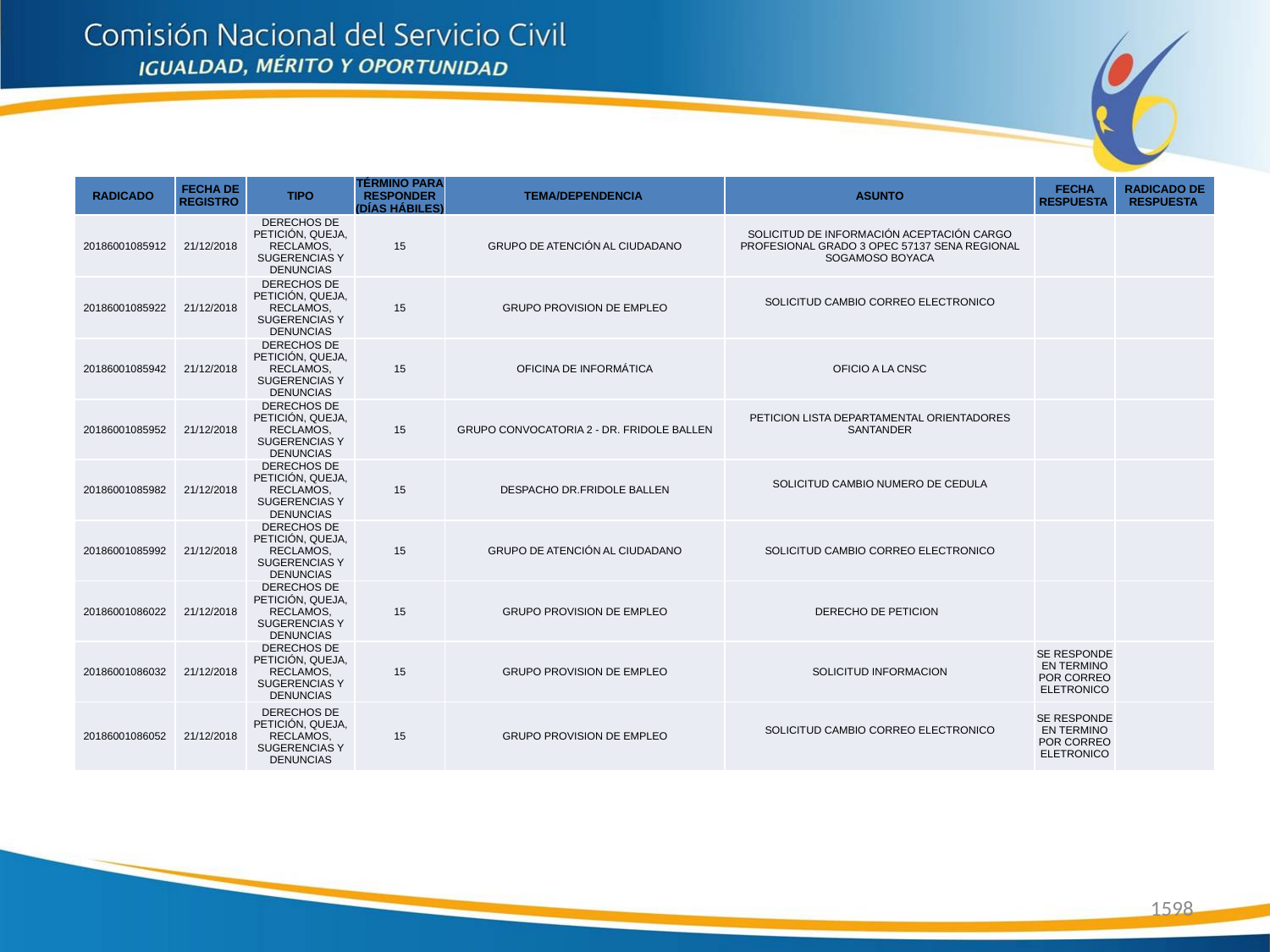

| RADICADO | FECHA DE REGISTRO | TIPO | TÉRMINO PARA RESPONDER (DÍAS HÁBILES) | TEMA/DEPENDENCIA | ASUNTO | FECHA RESPUESTA | RADICADO DE RESPUESTA |
| --- | --- | --- | --- | --- | --- | --- | --- |
| 20186001085912 | 21/12/2018 | DERECHOS DE PETICIÓN, QUEJA, RECLAMOS, SUGERENCIAS Y DENUNCIAS | 15 | GRUPO DE ATENCIÓN AL CIUDADANO | SOLICITUD DE INFORMACIÓN ACEPTACIÓN CARGO PROFESIONAL GRADO 3 OPEC 57137 SENA REGIONAL SOGAMOSO BOYACA |  |  |
| 20186001085922 | 21/12/2018 | DERECHOS DE PETICIÓN, QUEJA, RECLAMOS, SUGERENCIAS Y DENUNCIAS | 15 | GRUPO PROVISION DE EMPLEO | SOLICITUD CAMBIO CORREO ELECTRONICO |  |  |
| 20186001085942 | 21/12/2018 | DERECHOS DE PETICIÓN, QUEJA, RECLAMOS, SUGERENCIAS Y DENUNCIAS | 15 | OFICINA DE INFORMÁTICA | OFICIO A LA CNSC |  |  |
| 20186001085952 | 21/12/2018 | DERECHOS DE PETICIÓN, QUEJA, RECLAMOS, SUGERENCIAS Y DENUNCIAS | 15 | GRUPO CONVOCATORIA 2 - DR. FRIDOLE BALLEN | PETICION LISTA DEPARTAMENTAL ORIENTADORES SANTANDER |  |  |
| 20186001085982 | 21/12/2018 | DERECHOS DE PETICIÓN, QUEJA, RECLAMOS, SUGERENCIAS Y DENUNCIAS | 15 | DESPACHO DR.FRIDOLE BALLEN | SOLICITUD CAMBIO NUMERO DE CEDULA |  |  |
| 20186001085992 | 21/12/2018 | DERECHOS DE PETICIÓN, QUEJA, RECLAMOS, SUGERENCIAS Y DENUNCIAS | 15 | GRUPO DE ATENCIÓN AL CIUDADANO | SOLICITUD CAMBIO CORREO ELECTRONICO |  |  |
| 20186001086022 | 21/12/2018 | DERECHOS DE PETICIÓN, QUEJA, RECLAMOS, SUGERENCIAS Y DENUNCIAS | 15 | GRUPO PROVISION DE EMPLEO | DERECHO DE PETICION |  |  |
| 20186001086032 | 21/12/2018 | DERECHOS DE PETICIÓN, QUEJA, RECLAMOS, SUGERENCIAS Y DENUNCIAS | 15 | GRUPO PROVISION DE EMPLEO | SOLICITUD INFORMACION | SE RESPONDE EN TERMINO POR CORREO ELETRONICO |  |
| 20186001086052 | 21/12/2018 | DERECHOS DE PETICIÓN, QUEJA, RECLAMOS, SUGERENCIAS Y DENUNCIAS | 15 | GRUPO PROVISION DE EMPLEO | SOLICITUD CAMBIO CORREO ELECTRONICO | SE RESPONDE EN TERMINO POR CORREO ELETRONICO |  |
1598